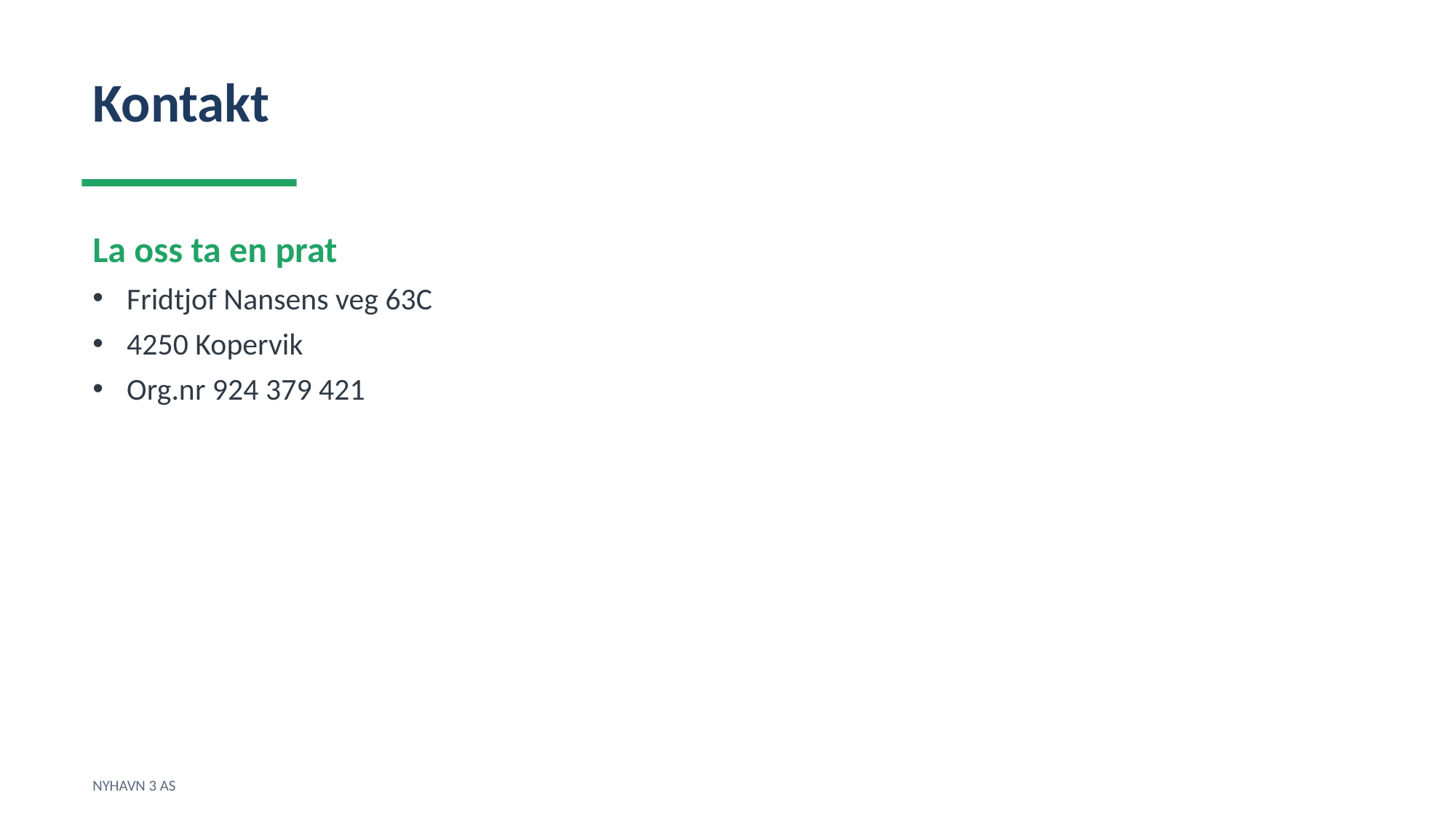

Kontakt

La oss ta en prat
Fridtjof Nansens veg 63C
4250 Kopervik
Org.nr 924 379 421
NYHAVN 3 AS